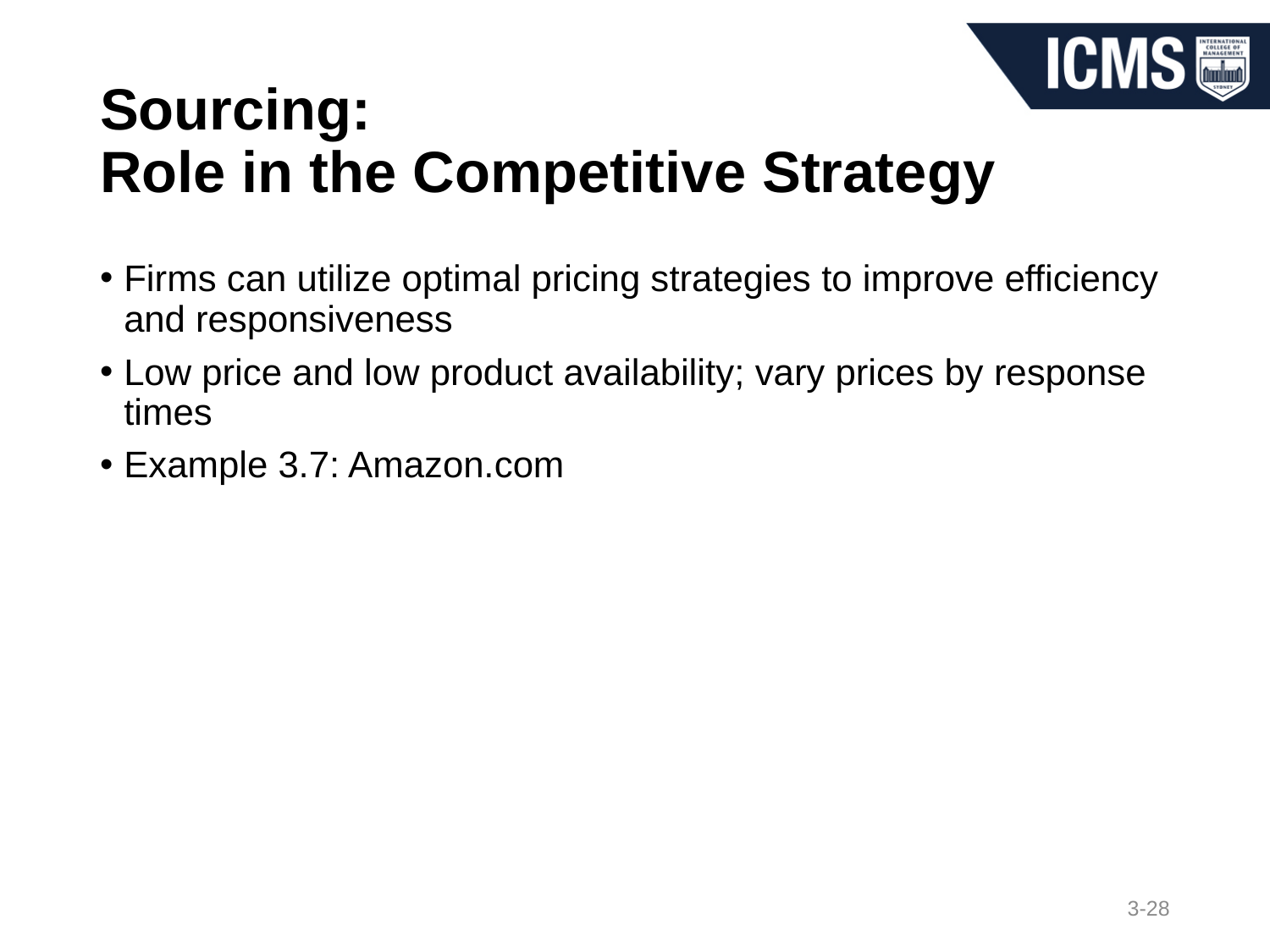

# Sourcing: Role in the Competitive Strategy
Firms can utilize optimal pricing strategies to improve efficiency and responsiveness
Low price and low product availability; vary prices by response times
Example 3.7: Amazon.com

3-28